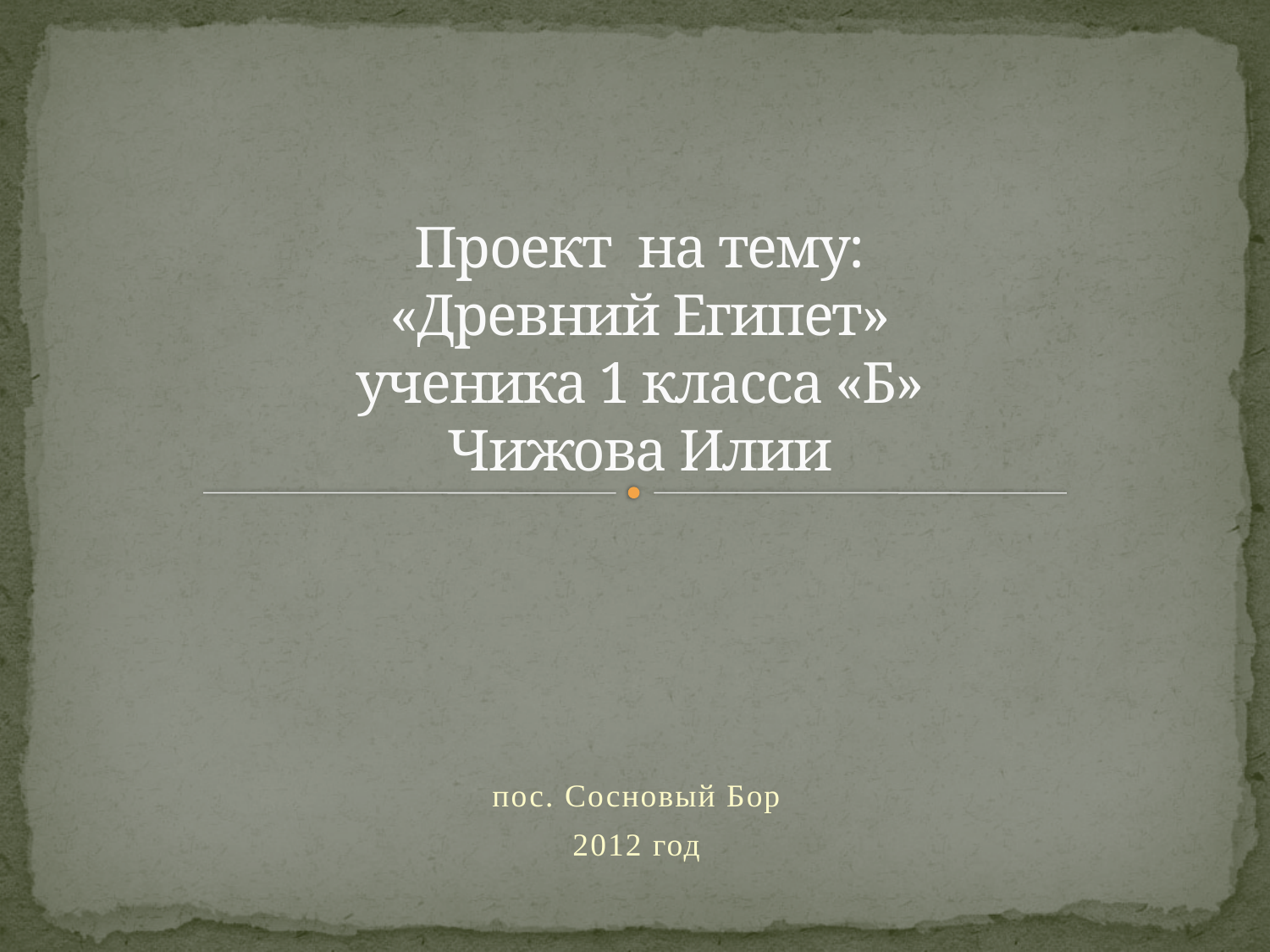

# Проект  на тему: «Древний Египет» ученика 1 класса «Б» Чижова Илии

пос. Сосновый Бор
2012 год